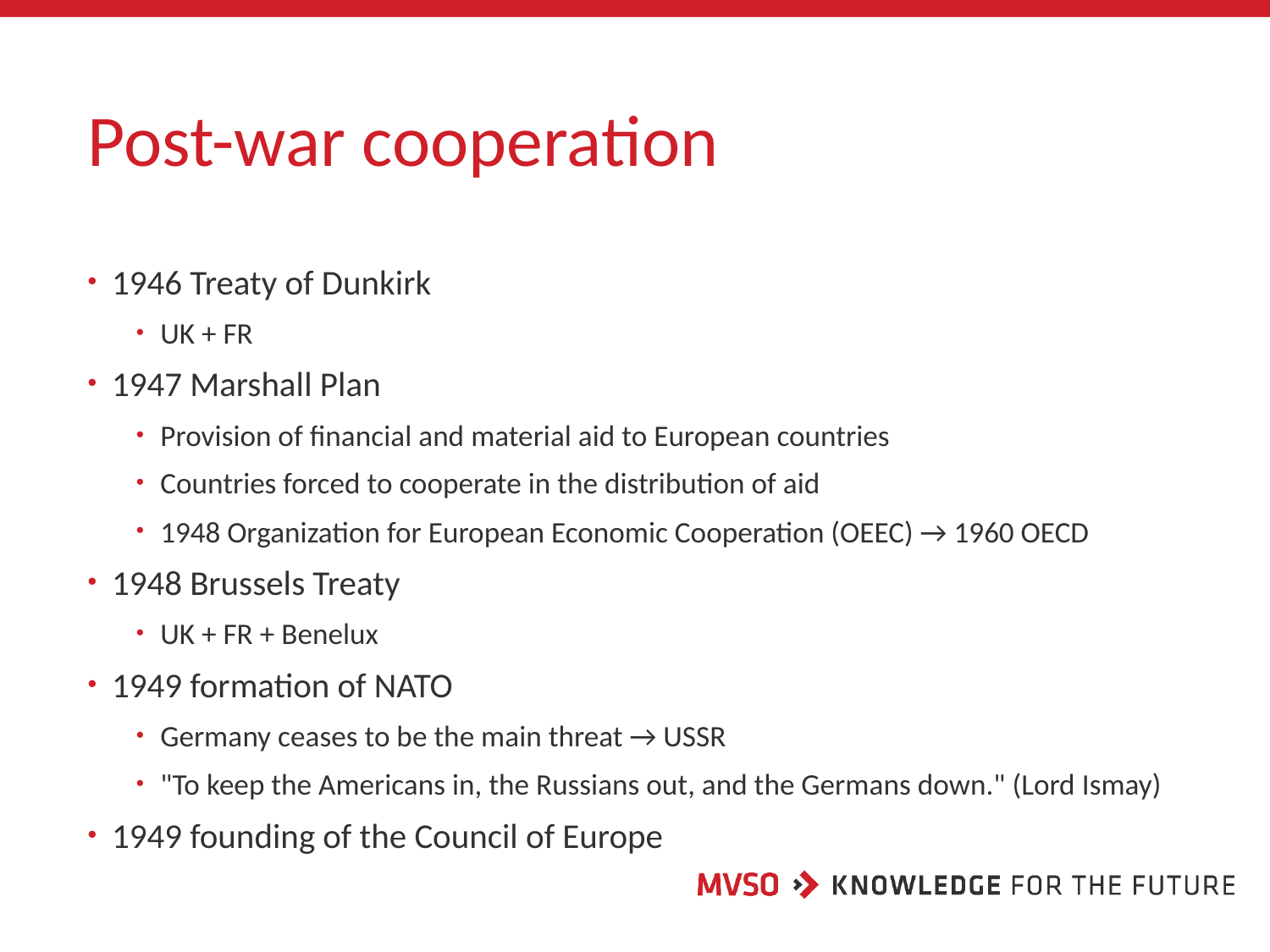

# Post-war cooperation
1946 Treaty of Dunkirk
UK + FR
1947 Marshall Plan
Provision of financial and material aid to European countries
Countries forced to cooperate in the distribution of aid
1948 Organization for European Economic Cooperation (OEEC) → 1960 OECD
1948 Brussels Treaty
UK + FR + Benelux
1949 formation of NATO
Germany ceases to be the main threat → USSR
"To keep the Americans in, the Russians out, and the Germans down." (Lord Ismay)
1949 founding of the Council of Europe